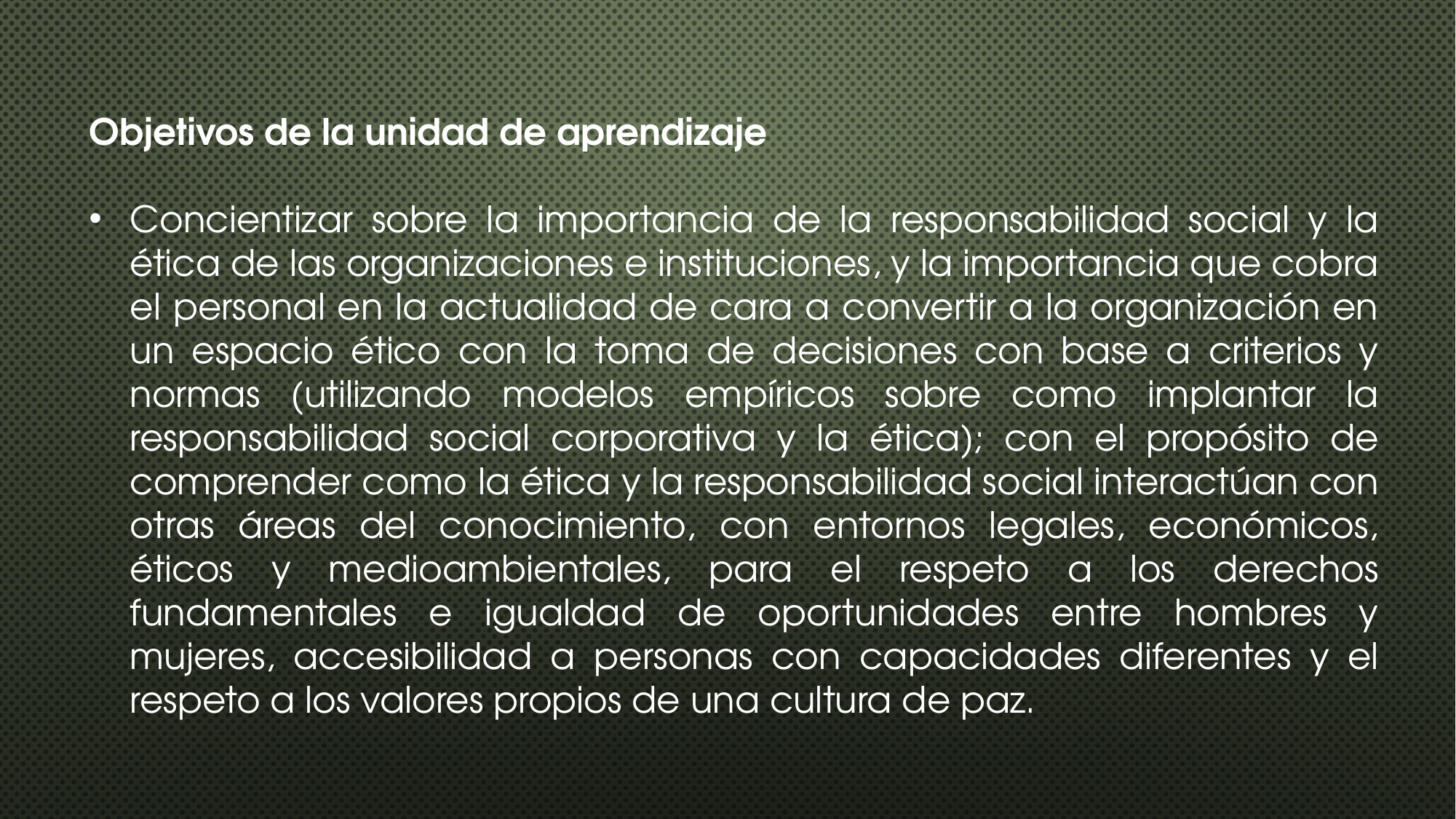

Objetivos de la unidad de aprendizaje

Concientizar sobre la importancia de la responsabilidad social y la ética de las organizaciones e instituciones, y la importancia que cobra el personal en la actualidad de cara a convertir a la organización en un espacio ético con la toma de decisiones con base a criterios y normas (utilizando modelos empíricos sobre como implantar la responsabilidad social corporativa y la ética); con el propósito de comprender como la ética y la responsabilidad social interactúan con otras áreas del conocimiento, con entornos legales, económicos, éticos y medioambientales, para el respeto a los derechos fundamentales e igualdad de oportunidades entre hombres y mujeres, accesibilidad a personas con capacidades diferentes y el respeto a los valores propios de una cultura de paz.